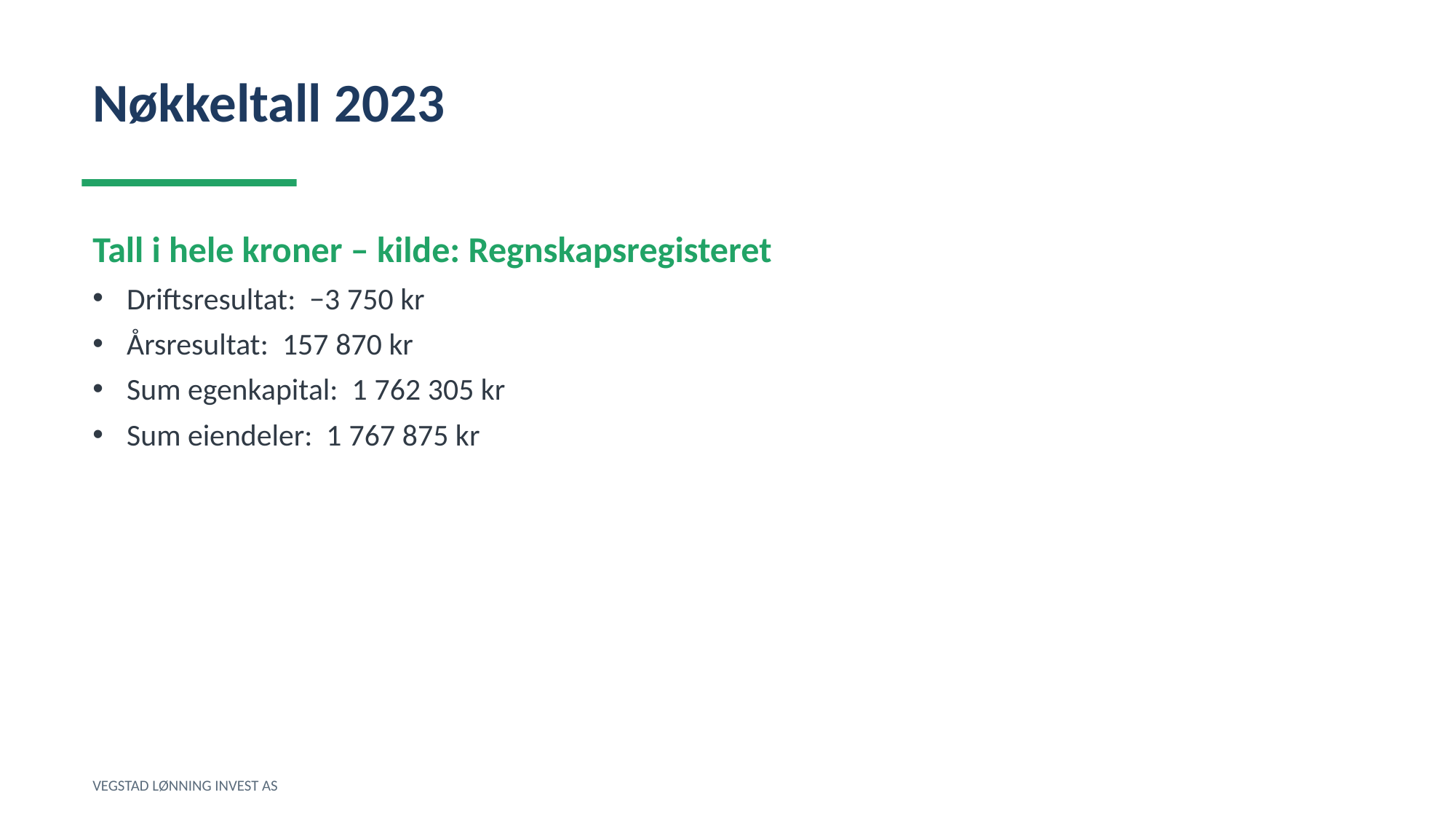

Nøkkeltall 2023

Tall i hele kroner – kilde: Regnskapsregisteret
Driftsresultat:  −3 750 kr
Årsresultat:  157 870 kr
Sum egenkapital:  1 762 305 kr
Sum eiendeler:  1 767 875 kr
VEGSTAD LØNNING INVEST AS